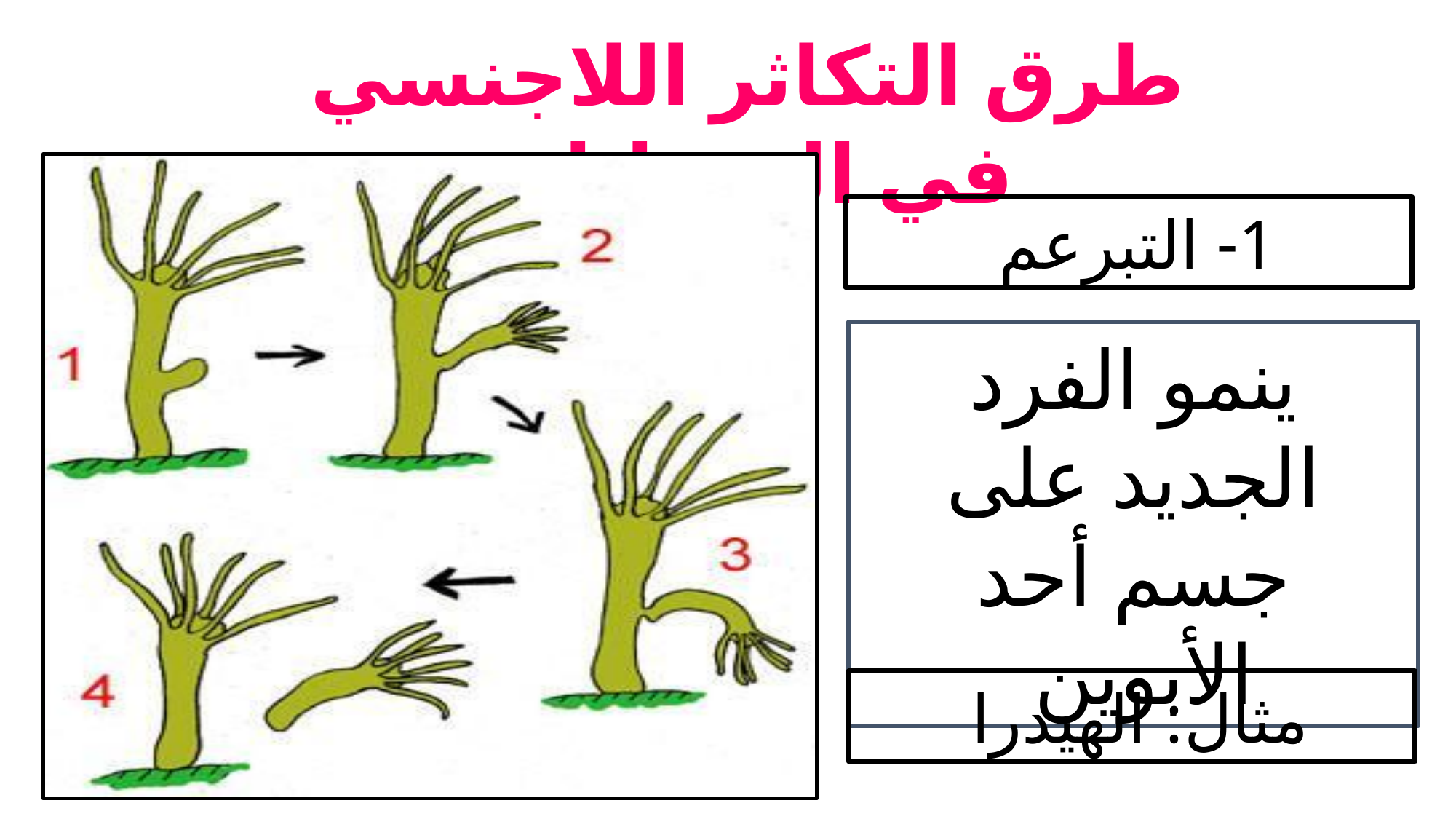

طرق التكاثر اللاجنسي  في الحيوانات

1- التبرعم
ينمو الفرد الجديد على جسم أحد الأبوين
مثال: الهيدرا